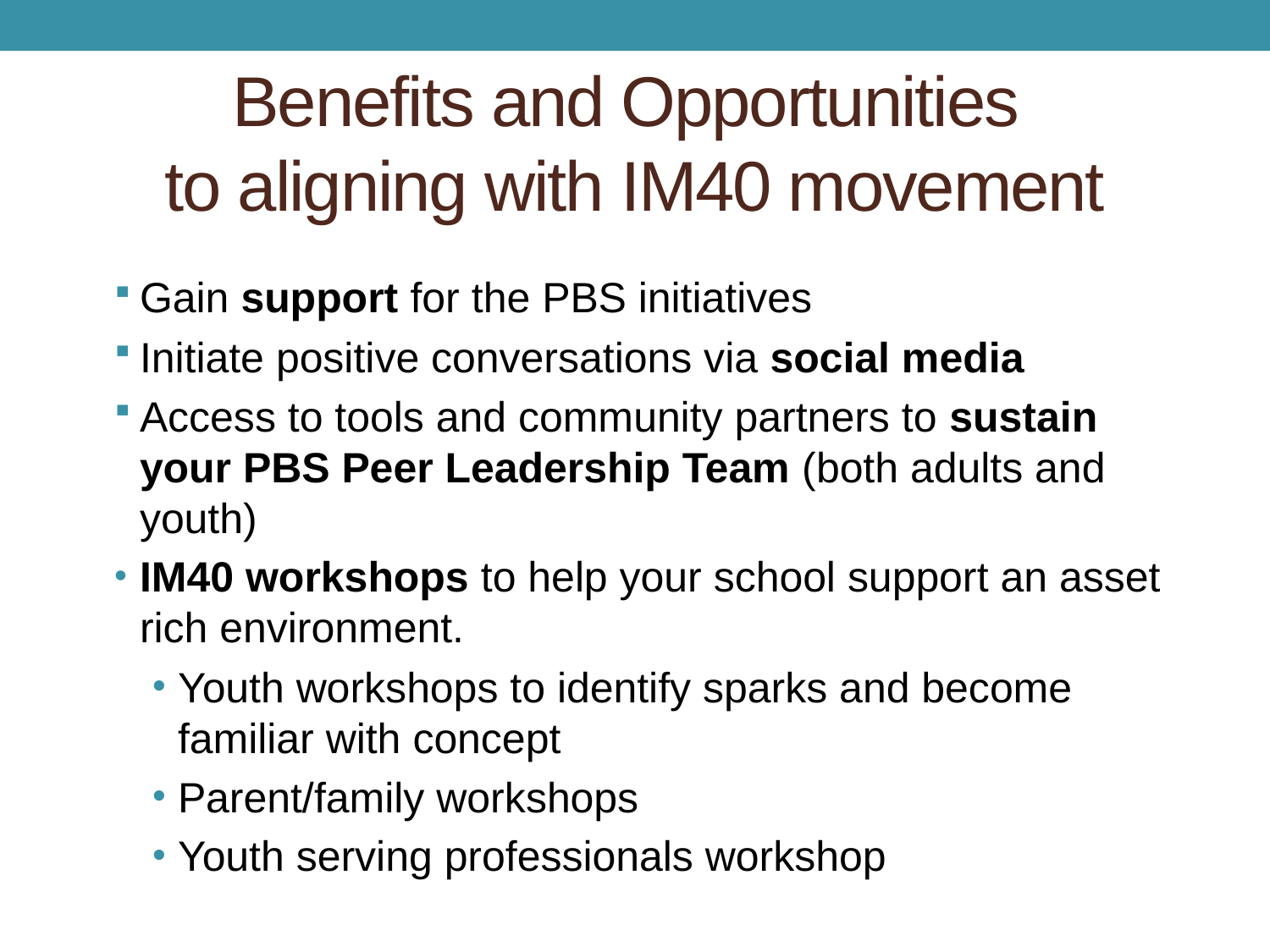

# Benefits and Opportunities to aligning with IM40 movement
Gain support for the PBS initiatives
Initiate positive conversations via social media
Access to tools and community partners to sustain your PBS Peer Leadership Team (both adults and youth)
IM40 workshops to help your school support an asset rich environment.
Youth workshops to identify sparks and become familiar with concept
Parent/family workshops
Youth serving professionals workshop